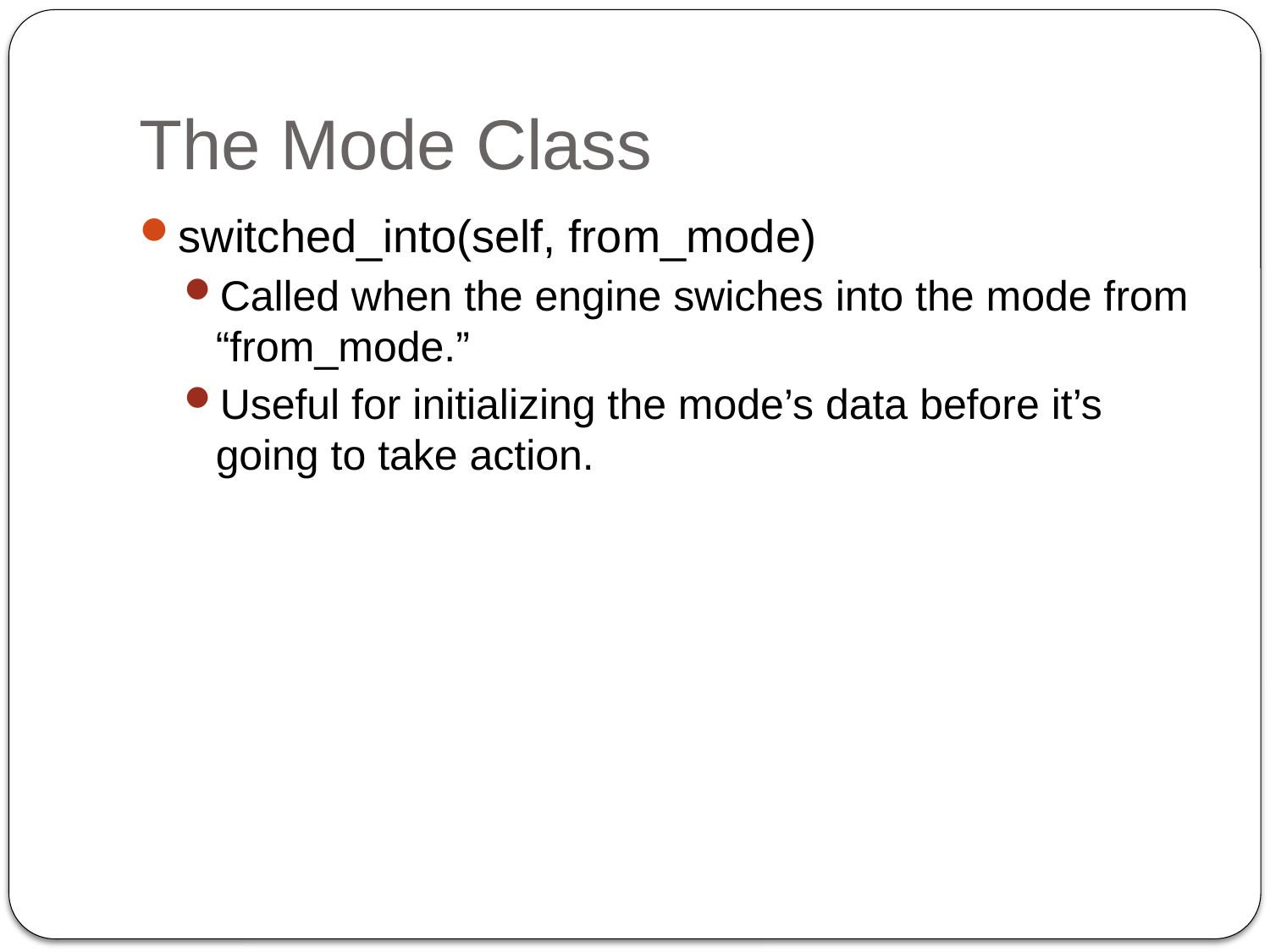

# The Mode Class
switched_into(self, from_mode)
Called when the engine swiches into the mode from “from_mode.”
Useful for initializing the mode’s data before it’s going to take action.